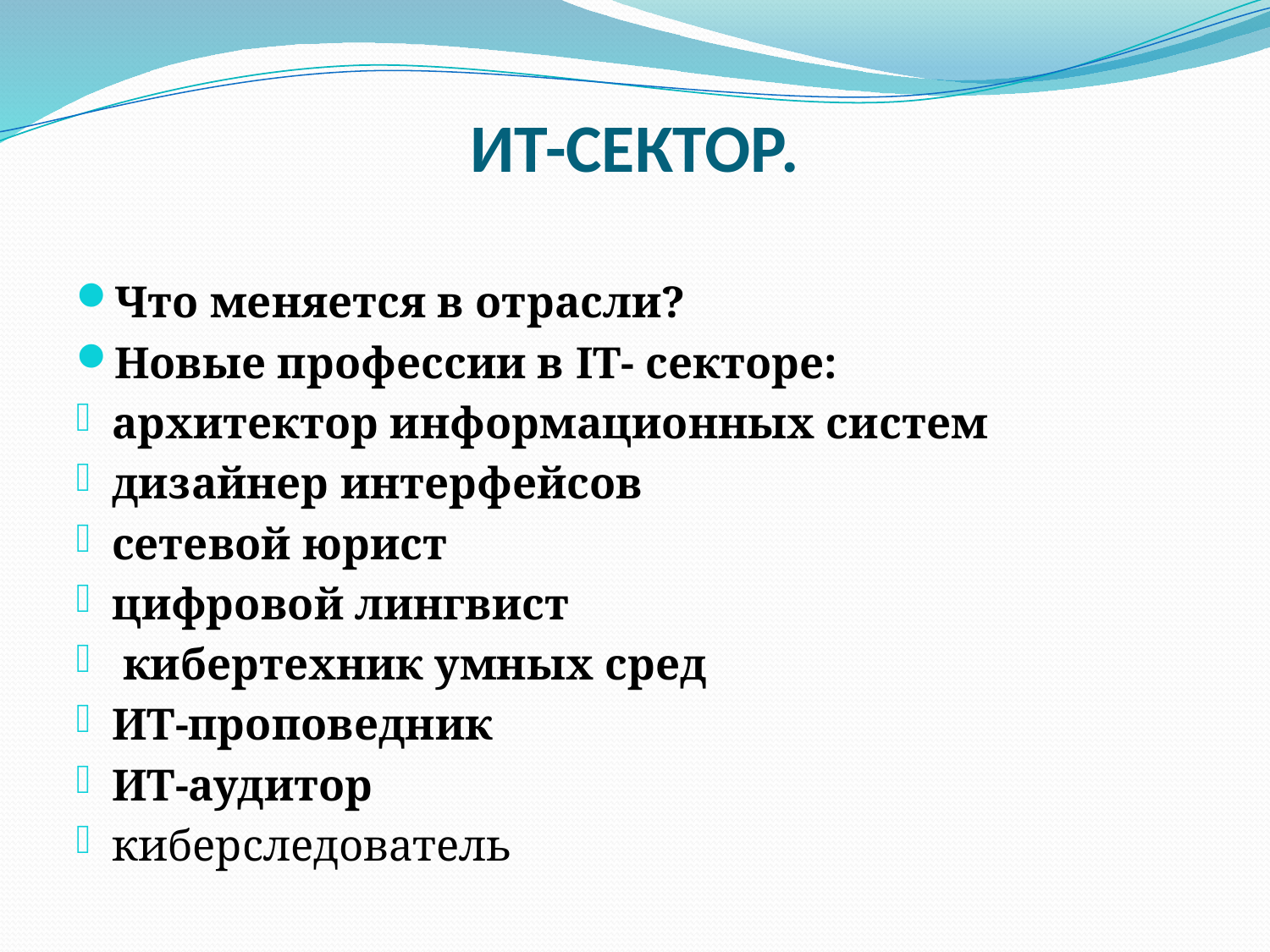

# ИТ-СЕКТОР.
Что меняется в отрасли?
Новые профессии в IT- секторе:
архитектор информационных систем
дизайнер интерфейсов
сетевой юрист
цифровой лингвист
 кибертехник умных сред
ИТ-проповедник
ИТ-аудитор
киберследователь